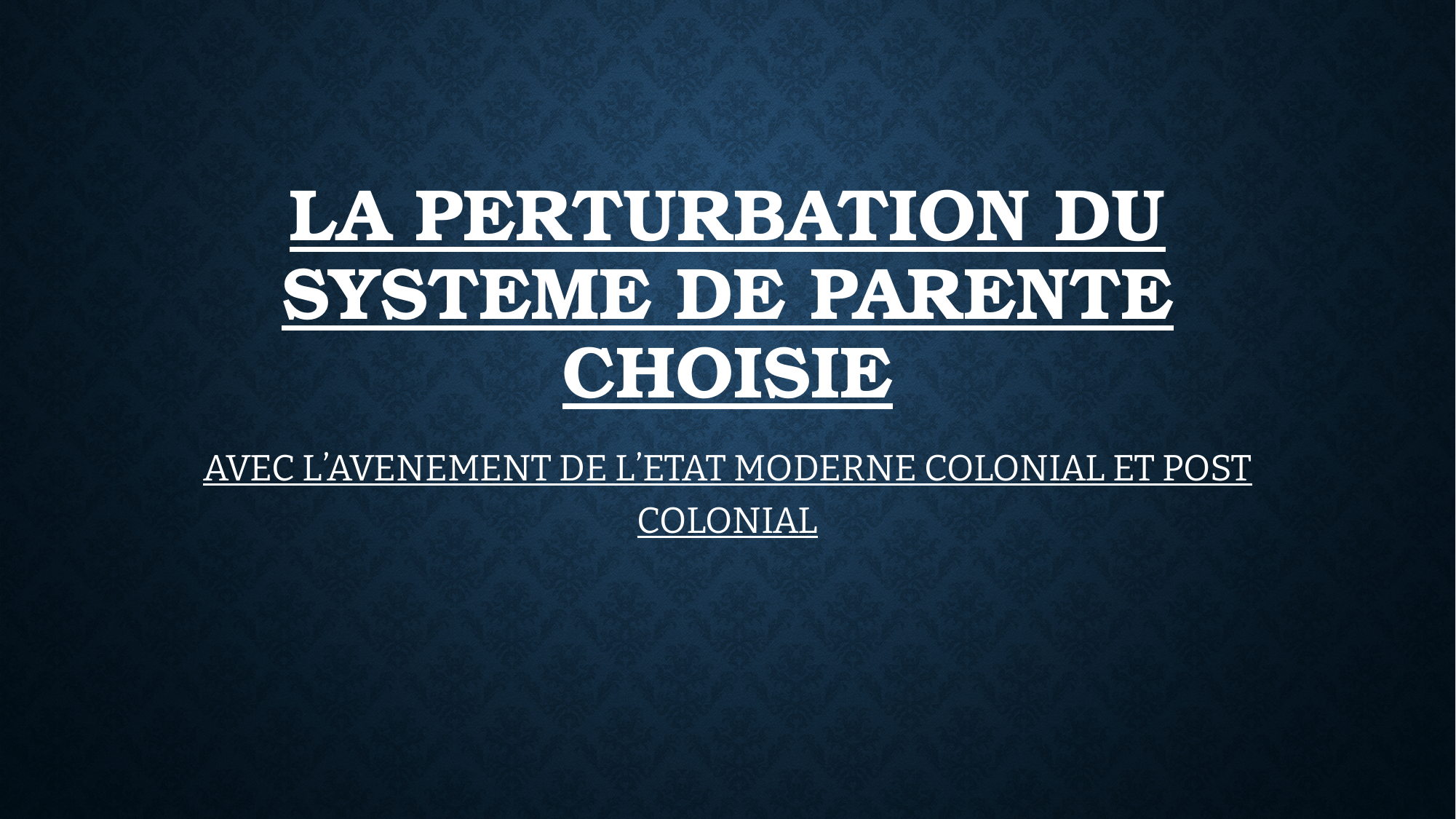

# LA PERTURBATION DU SYSTEME DE PARENTE CHOISIE
AVEC L’AVENEMENT DE L’ETAT MODERNE COLONIAL ET POST COLONIAL